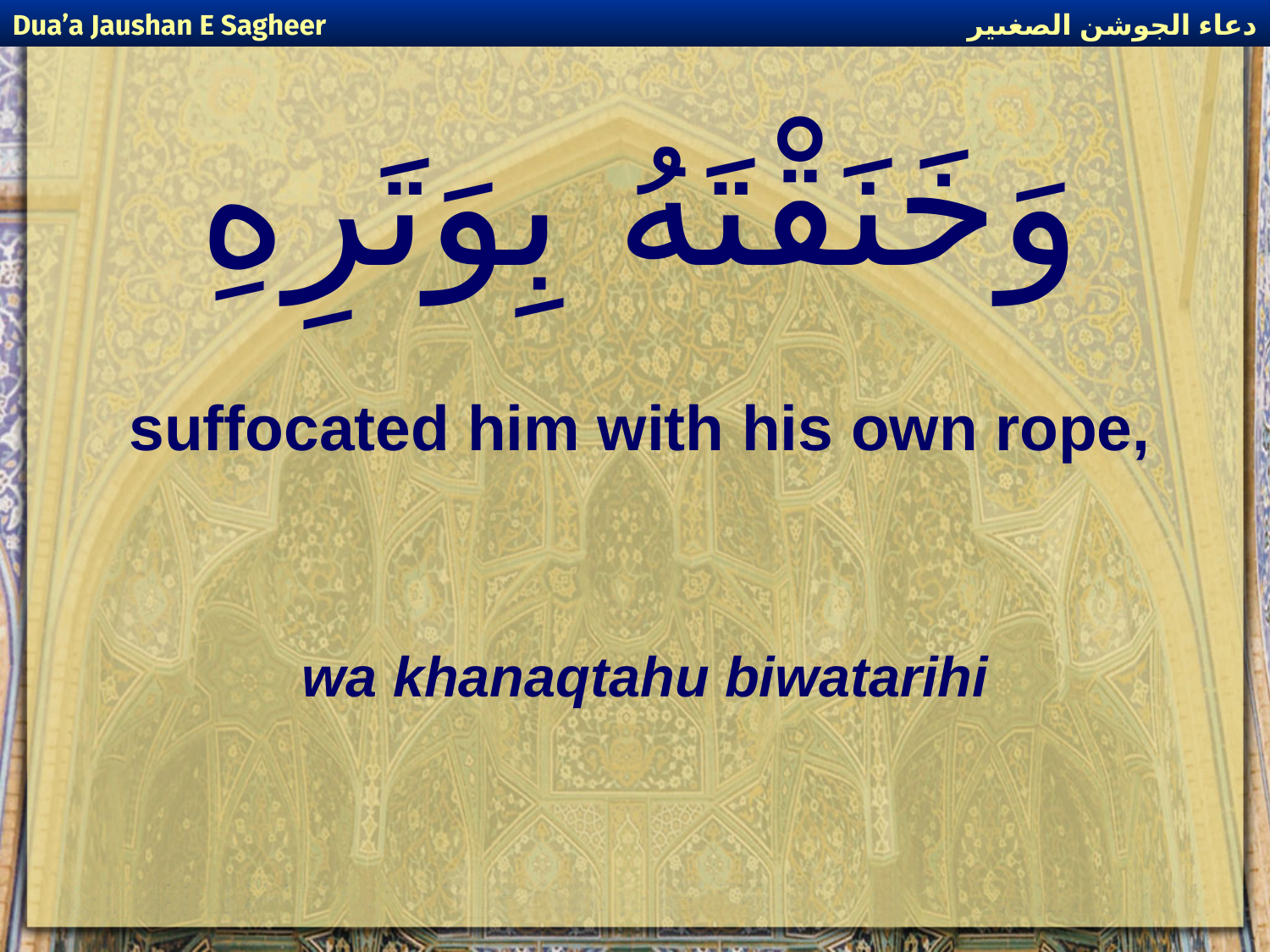

دعاء الجوشن الصغىير
Dua’a Jaushan E Sagheer
# وَخَنَقْتَهُ بِوَتَرِهِ
suffocated him with his own rope,
wa khanaqtahu biwatarihi